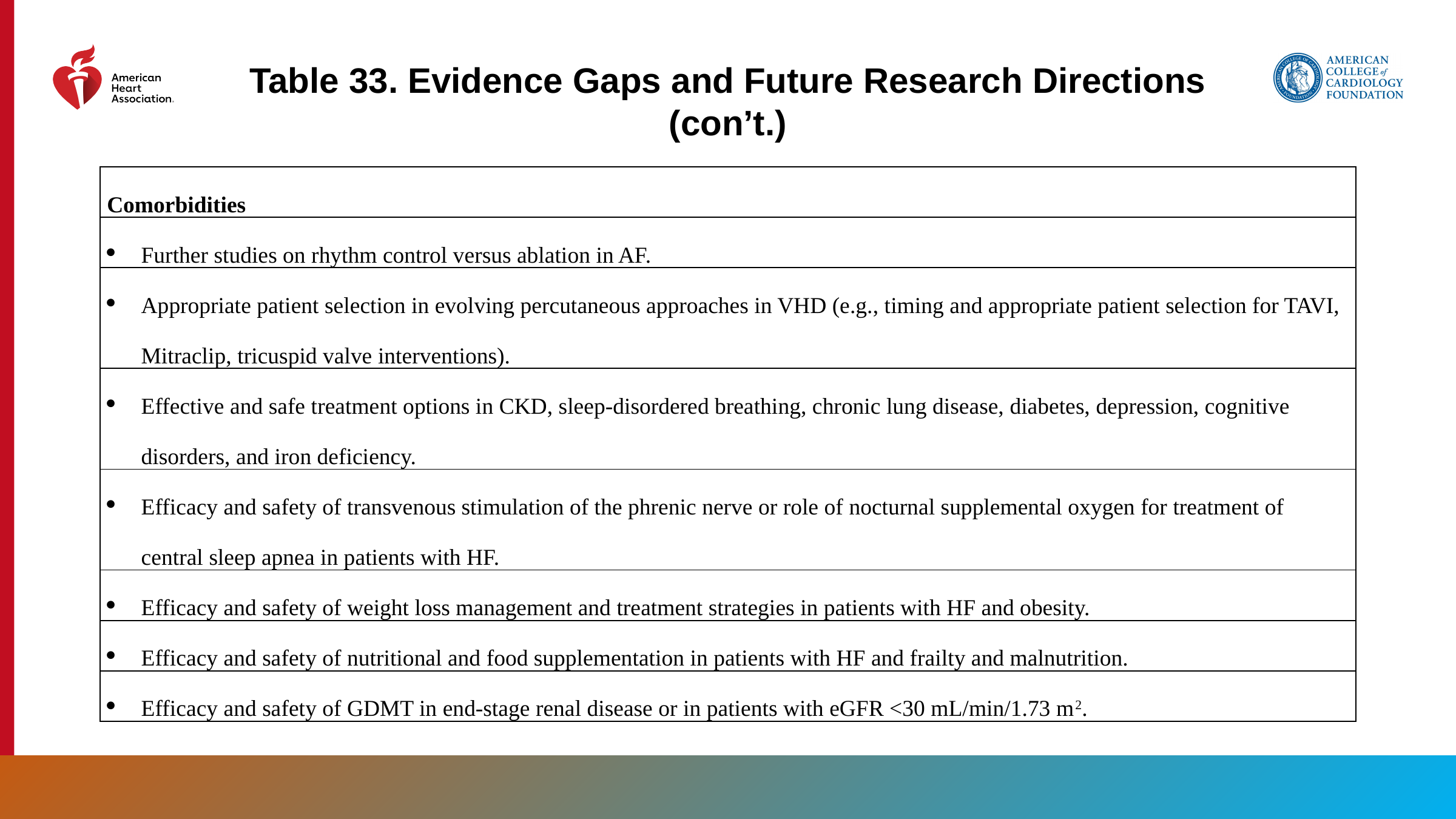

Table 33. Evidence Gaps and Future Research Directions (con’t.)
| Comorbidities |
| --- |
| Further studies on rhythm control versus ablation in AF. |
| Appropriate patient selection in evolving percutaneous approaches in VHD (e.g., timing and appropriate patient selection for TAVI, Mitraclip, tricuspid valve interventions). |
| Effective and safe treatment options in CKD, sleep-disordered breathing, chronic lung disease, diabetes, depression, cognitive disorders, and iron deficiency. |
| Efficacy and safety of transvenous stimulation of the phrenic nerve or role of nocturnal supplemental oxygen for treatment of central sleep apnea in patients with HF. |
| Efficacy and safety of weight loss management and treatment strategies in patients with HF and obesity. |
| Efficacy and safety of nutritional and food supplementation in patients with HF and frailty and malnutrition. |
| Efficacy and safety of GDMT in end-stage renal disease or in patients with eGFR <30 mL/min/1.73 m2. |
204